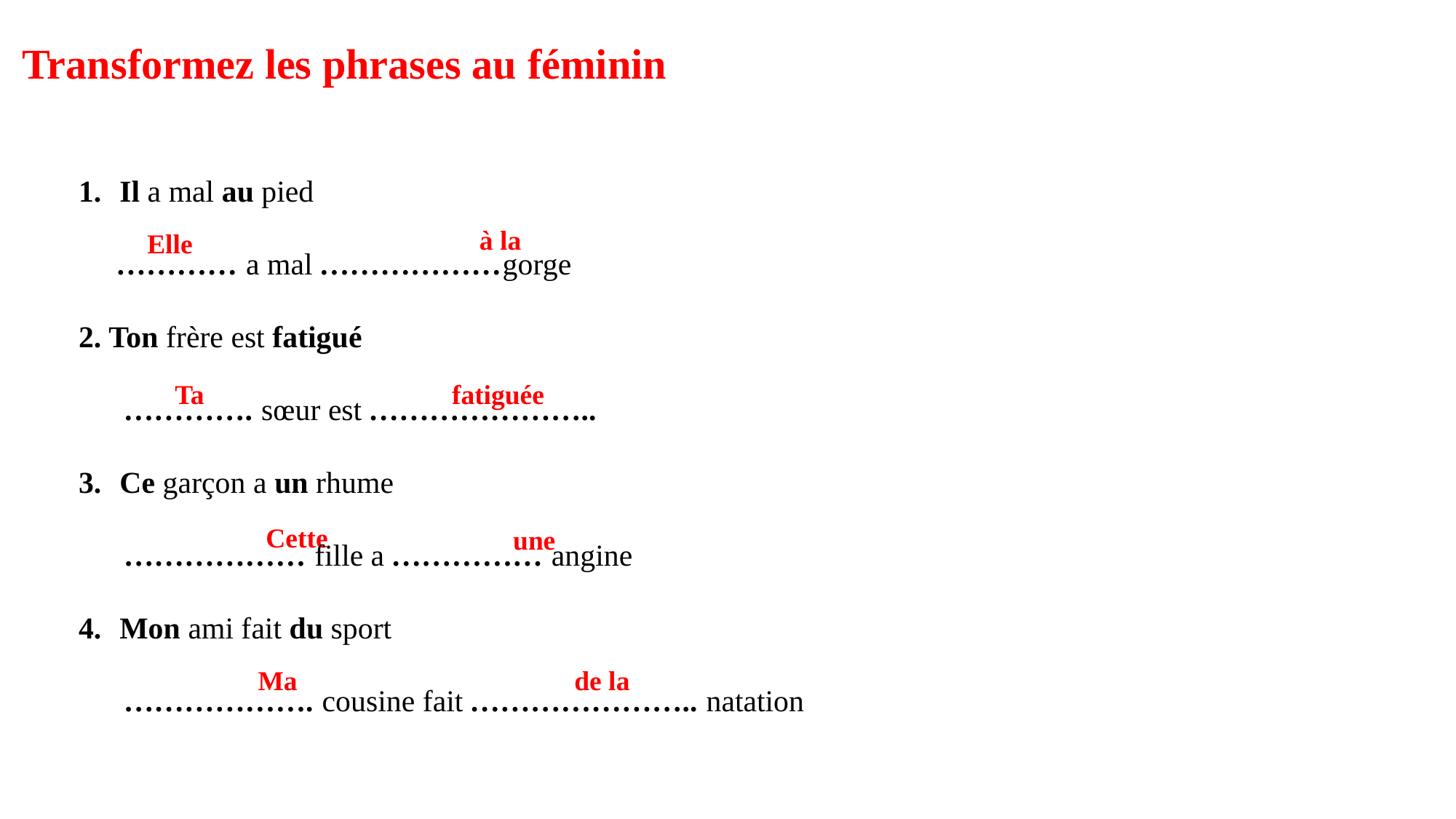

Transformez les phrases au féminin
Il a mal au pied
     ………… a mal ………………gorge
2. Ton frère est fatigué
      …………. sœur est …………………..
Ce garçon a un rhume
      ……………… fille a …………… angine
Mon ami fait du sport
      ………………. cousine fait ………………….. natation
à la
Elle
fatiguée
Ta
Cette
une
de la
Ma